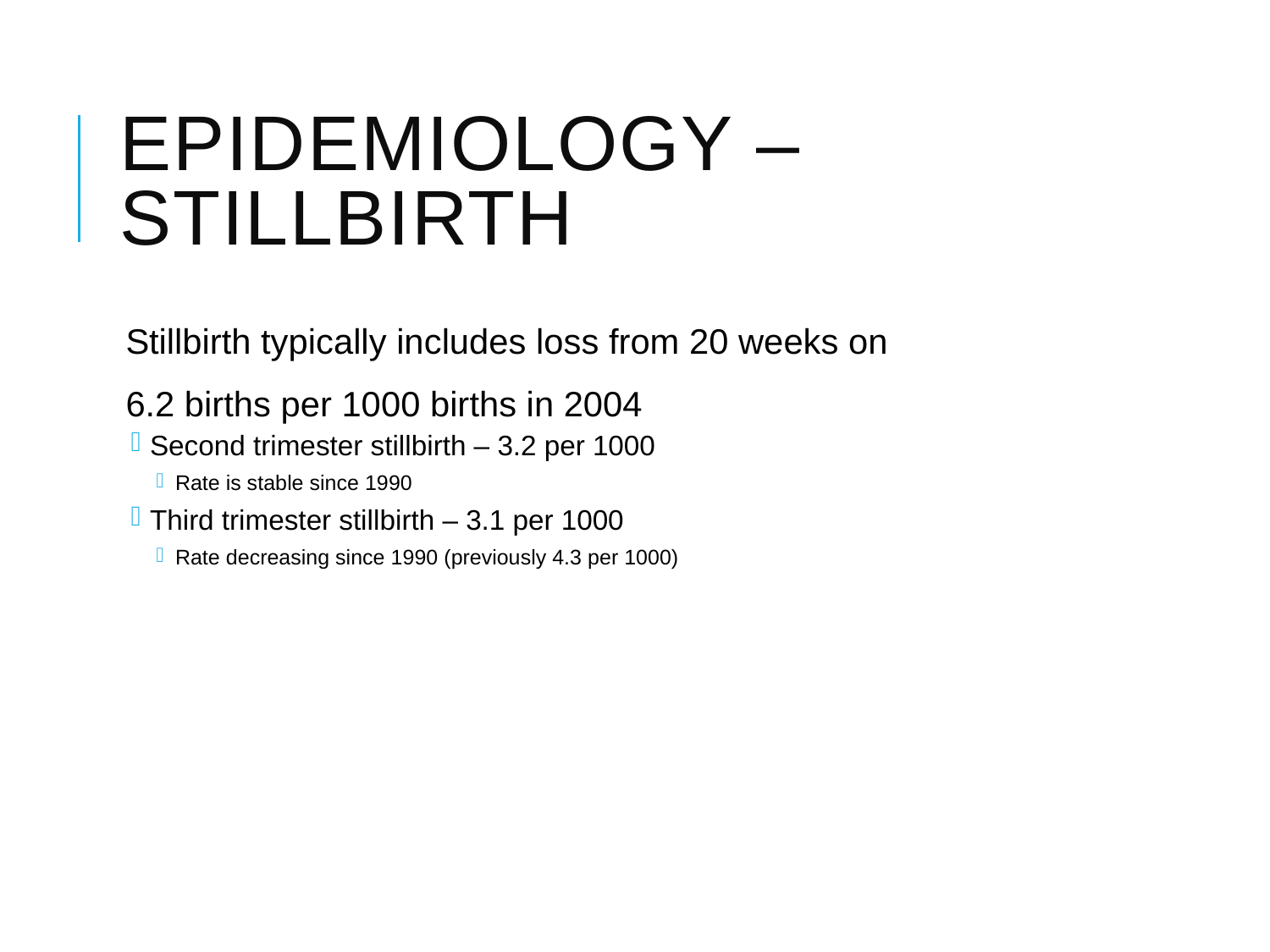

# Epidemiology – Stillbirth
Stillbirth typically includes loss from 20 weeks on
6.2 births per 1000 births in 2004
Second trimester stillbirth – 3.2 per 1000
Rate is stable since 1990
Third trimester stillbirth – 3.1 per 1000
Rate decreasing since 1990 (previously 4.3 per 1000)